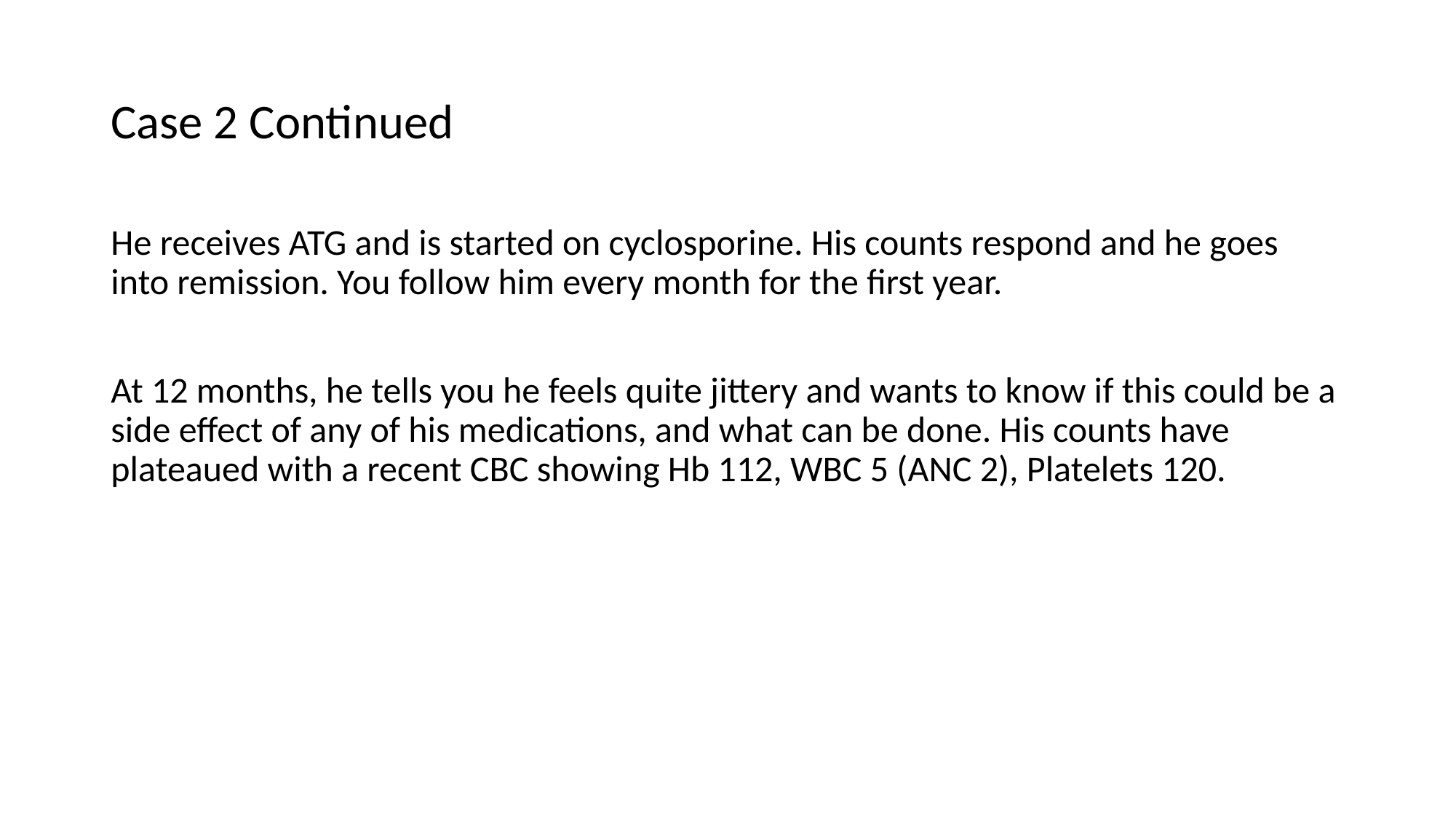

# Case 2 Continued
He receives ATG and is started on cyclosporine. His counts respond and he goes into remission. You follow him every month for the first year.

At 12 months, he tells you he feels quite jittery and wants to know if this could be a side effect of any of his medications, and what can be done. His counts have plateaued with a recent CBC showing Hb 112, WBC 5 (ANC 2), Platelets 120.